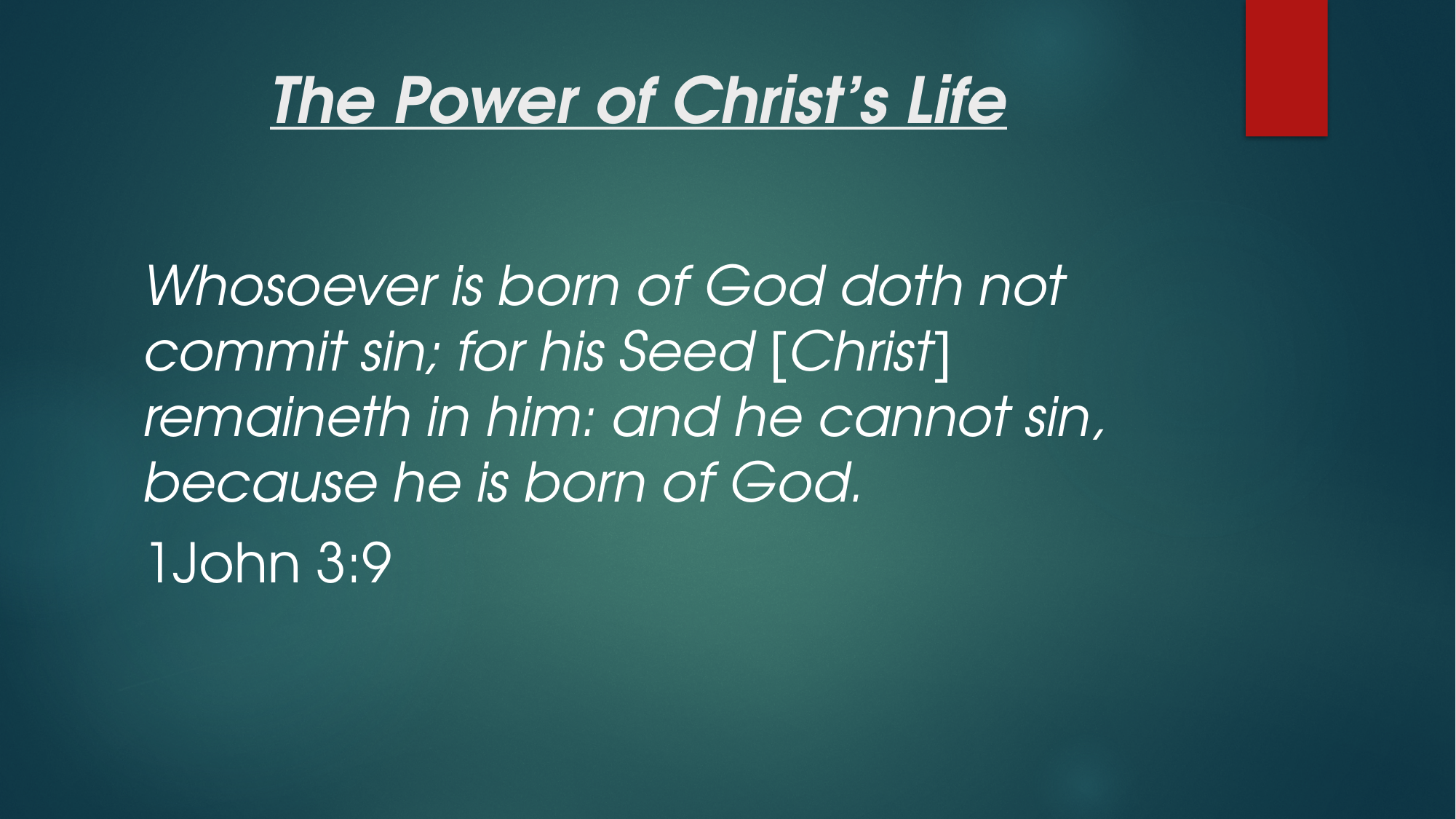

# The Power of Christ’s Life

Whosoever is born of God doth not commit sin; for his Seed [Christ] remaineth in him: and he cannot sin, because he is born of God.
1John 3:9